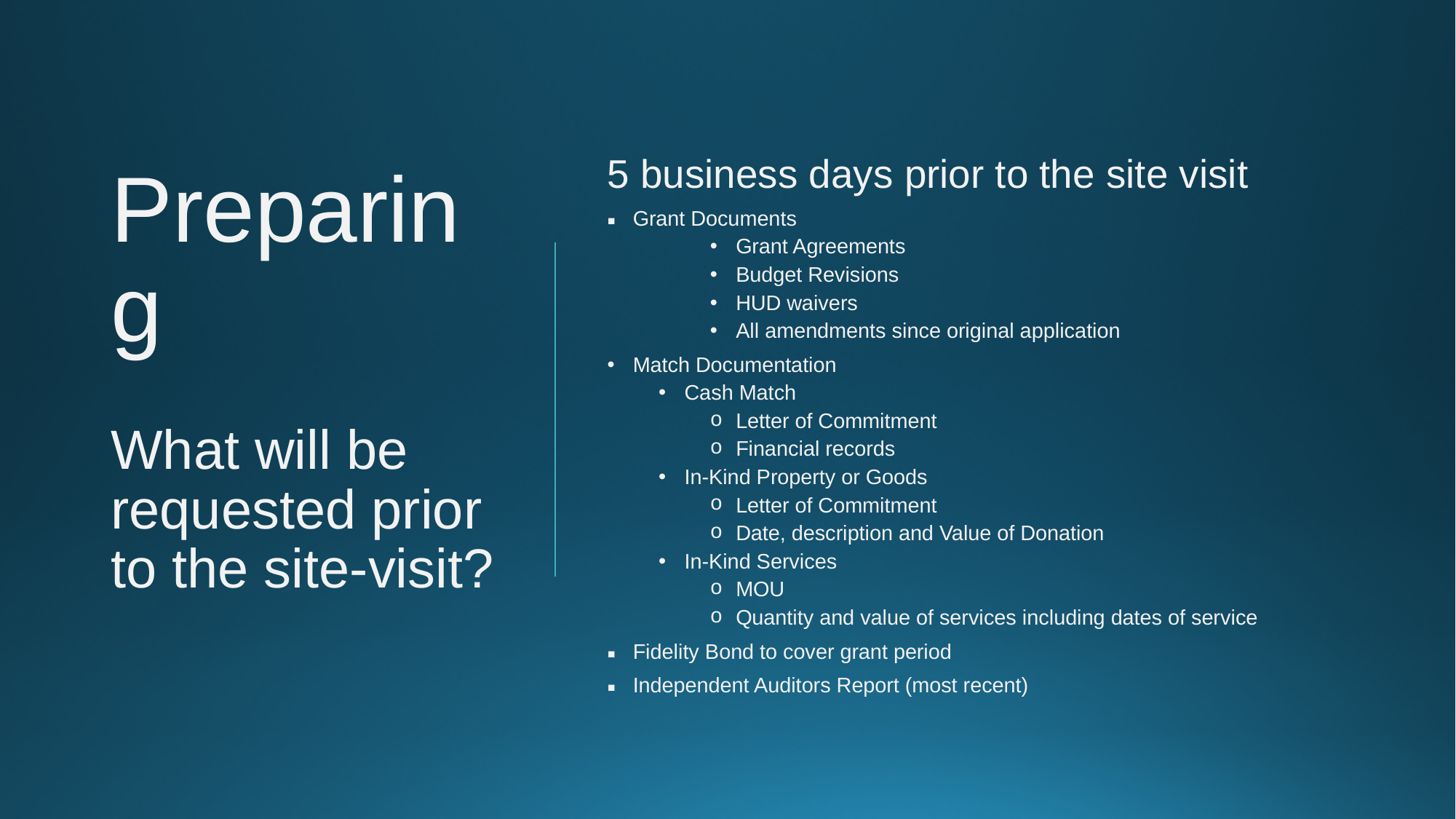

# Preparing What will be requested prior to the site-visit?
5 business days prior to the site visit
Grant Documents
Grant Agreements
Budget Revisions
HUD waivers
All amendments since original application
Match Documentation
Cash Match
Letter of Commitment
Financial records
In-Kind Property or Goods
Letter of Commitment
Date, description and Value of Donation
In-Kind Services
MOU
Quantity and value of services including dates of service
Fidelity Bond to cover grant period
Independent Auditors Report (most recent)